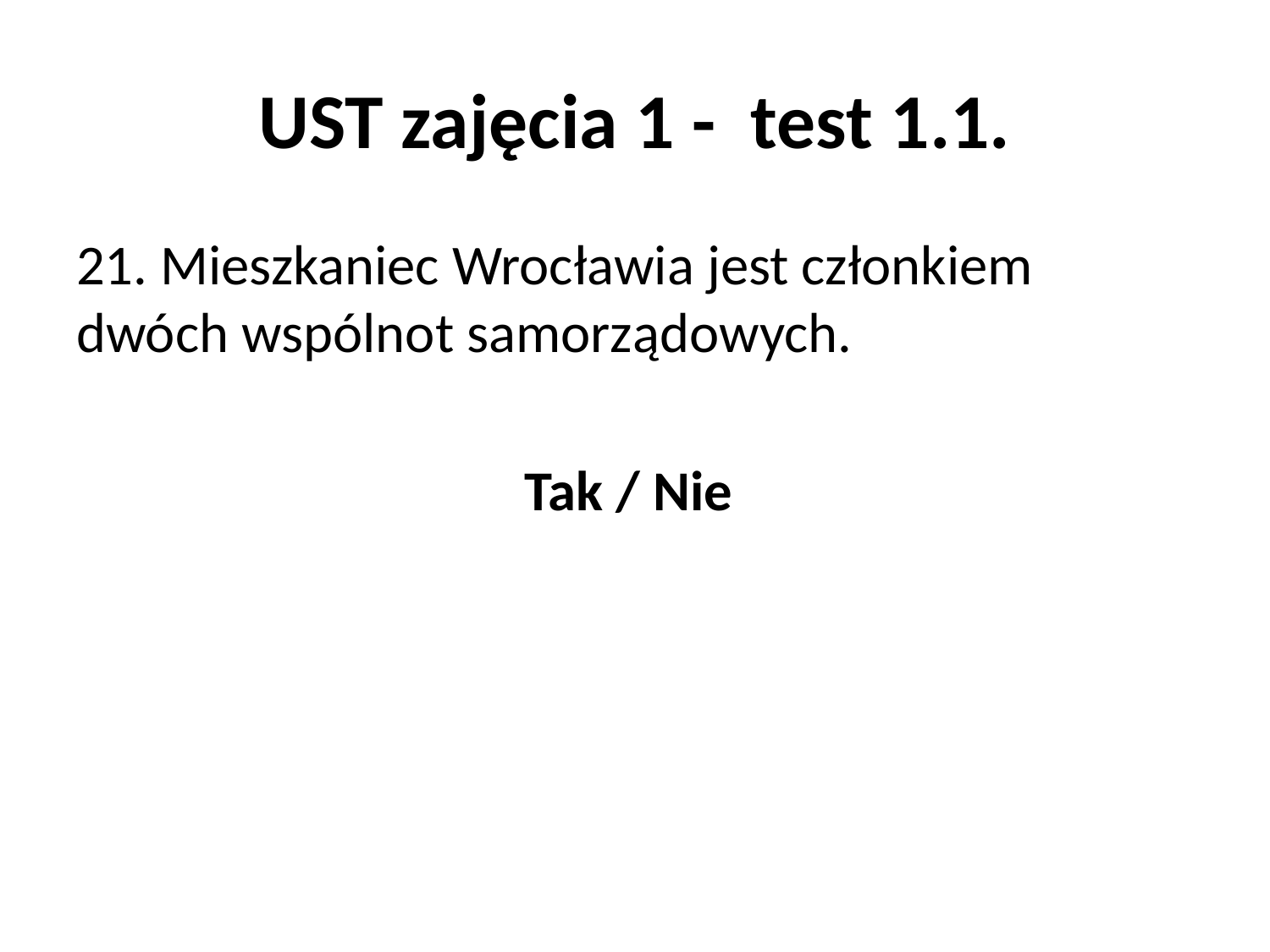

# UST zajęcia 1 -  test 1.1.
21. Mieszkaniec Wrocławia jest członkiem dwóch wspólnot samorządowych.

Tak / Nie